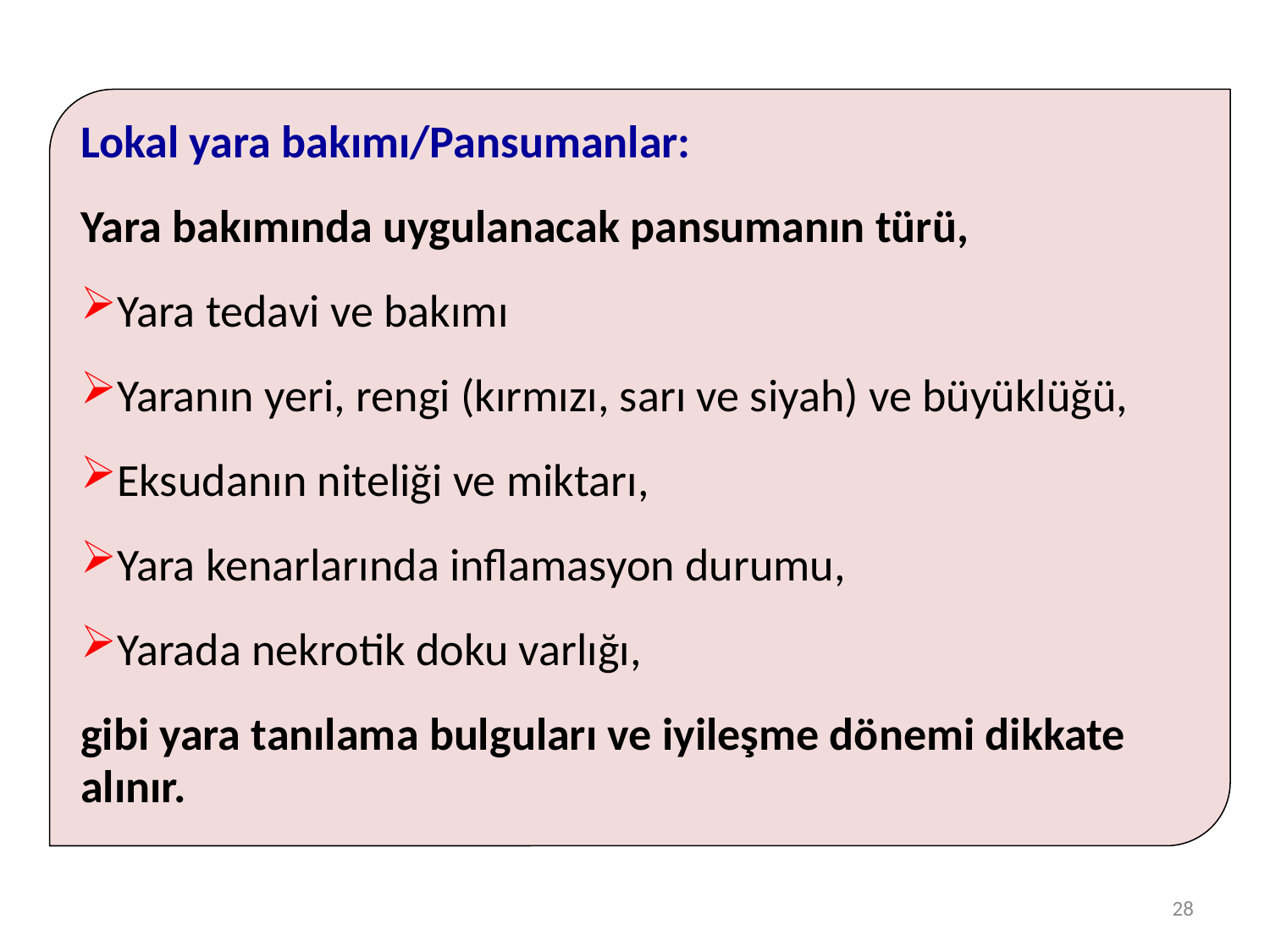

Lokal yara bakımı/Pansumanlar:
Yara bakımında uygulanacak pansumanın türü,
Yara tedavi ve bakımı
Yaranın yeri, rengi (kırmızı, sarı ve siyah) ve büyüklüğü,
Eksudanın niteliği ve miktarı,
Yara kenarlarında inflamasyon durumu,
Yarada nekrotik doku varlığı,
gibi yara tanılama bulguları ve iyileşme dönemi dikkate alınır.

28